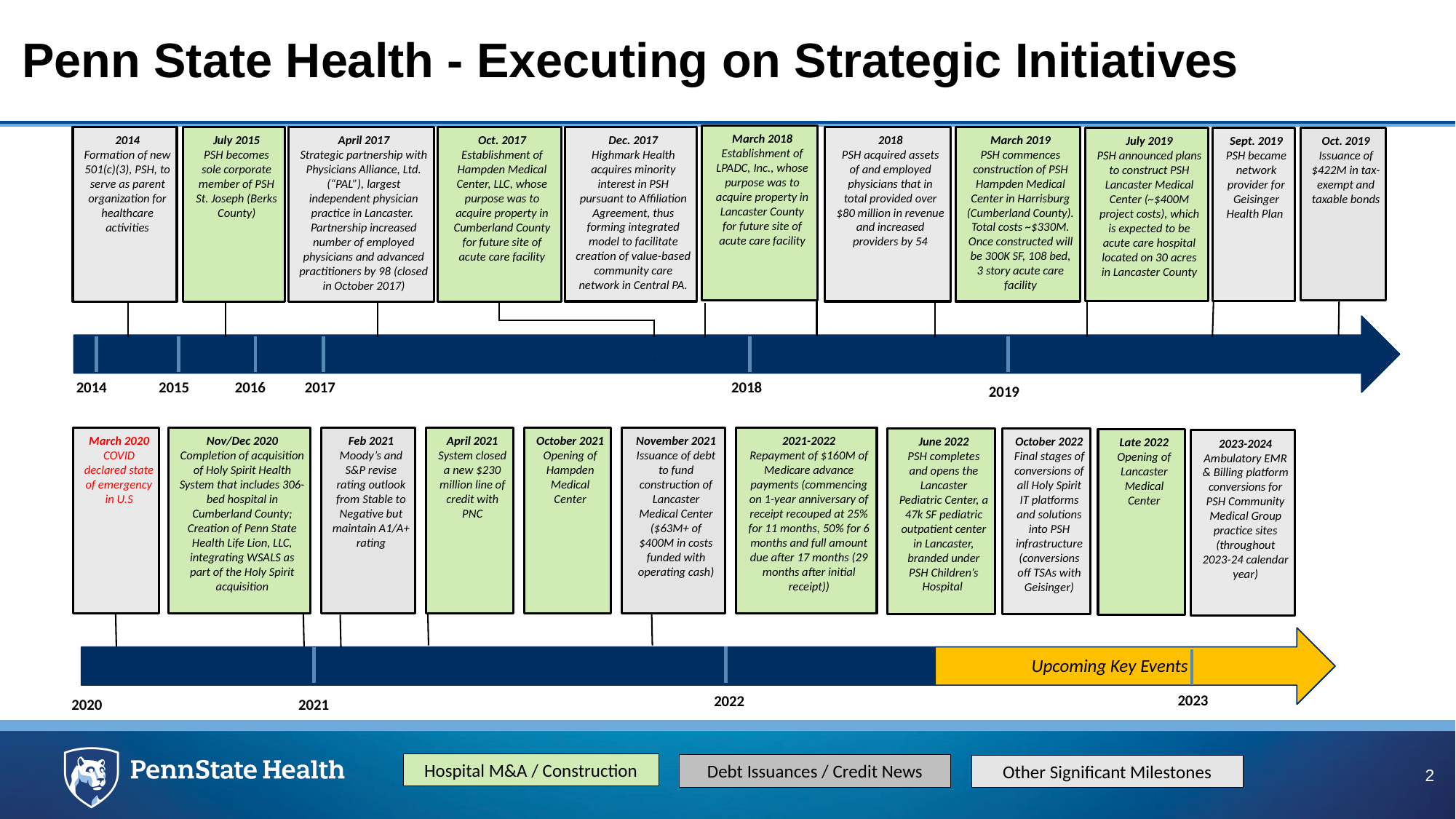

# Penn State Health - Executing on Strategic Initiatives
March 2018
Establishment of LPADC, Inc., whose purpose was to acquire property in Lancaster County for future site of acute care facility
Dec. 2017
Highmark Health acquires minority interest in PSH pursuant to Affiliation Agreement, thus forming integrated model to facilitate creation of value-based community care network in Central PA.
2018
PSH acquired assets of and employed physicians that in total provided over $80 million in revenue and increased providers by 54
March 2019
PSH commences construction of PSH Hampden Medical Center in Harrisburg (Cumberland County).  Total costs ~$330M.  Once constructed will be 300K SF, 108 bed, 3 story acute care facility
2014
Formation of new 501(c)(3), PSH, to serve as parent organization for healthcare activities
July 2015
PSH becomes sole corporate member of PSH St. Joseph (Berks County)
April 2017
Strategic partnership with Physicians Alliance, Ltd. (“PAL”), largest independent physician practice in Lancaster.  Partnership increased number of employed physicians and advanced practitioners by 98 (closed in October 2017)
Oct. 2017
Establishment of Hampden Medical Center, LLC, whose purpose was to acquire property in Cumberland County for future site of acute care facility
July 2019
PSH announced plans to construct PSH Lancaster Medical Center (~$400M project costs), which is expected to be acute care hospital located on 30 acres in Lancaster County
Sept. 2019
PSH became network provider for Geisinger Health Plan
Oct. 2019
Issuance of $422M in tax-exempt and taxable bonds

.
2014
2015
2016
2017
2018
2019
March 2020
COVID declared state of emergency in U.S
Nov/Dec 2020
Completion of acquisition of Holy Spirit Health System that includes 306-bed hospital in Cumberland County; Creation of Penn State Health Life Lion, LLC, integrating WSALS as part of the Holy Spirit acquisition
Feb 2021
Moody’s and S&P revise rating outlook from Stable to Negative but maintain A1/A+ rating
April 2021 System closed a new $230 million line of credit with PNC
October 2021
Opening of Hampden Medical Center
November 2021
Issuance of debt to fund construction of Lancaster Medical Center ($63M+ of $400M in costs funded with operating cash)
2021-2022
Repayment of $160M of Medicare advance payments (commencing on 1-year anniversary of receipt recouped at 25% for 11 months, 50% for 6 months and full amount due after 17 months (29 months after initial receipt))
June 2022
PSH completes and opens the Lancaster Pediatric Center, a 47k SF pediatric outpatient center in Lancaster, branded under PSH Children’s Hospital
October 2022
Final stages of conversions of all Holy Spirit IT platforms and solutions into PSH infrastructure (conversions off TSAs with Geisinger)
Late 2022
Opening of Lancaster Medical Center
2023-2024
Ambulatory EMR & Billing platform conversions for PSH Community Medical Group practice sites (throughout 2023-24 calendar year)

Upcoming Key Events
2
2023
2022
2020
2021
Hospital M&A / Construction
Debt Issuances / Credit News
Other Significant Milestones
2